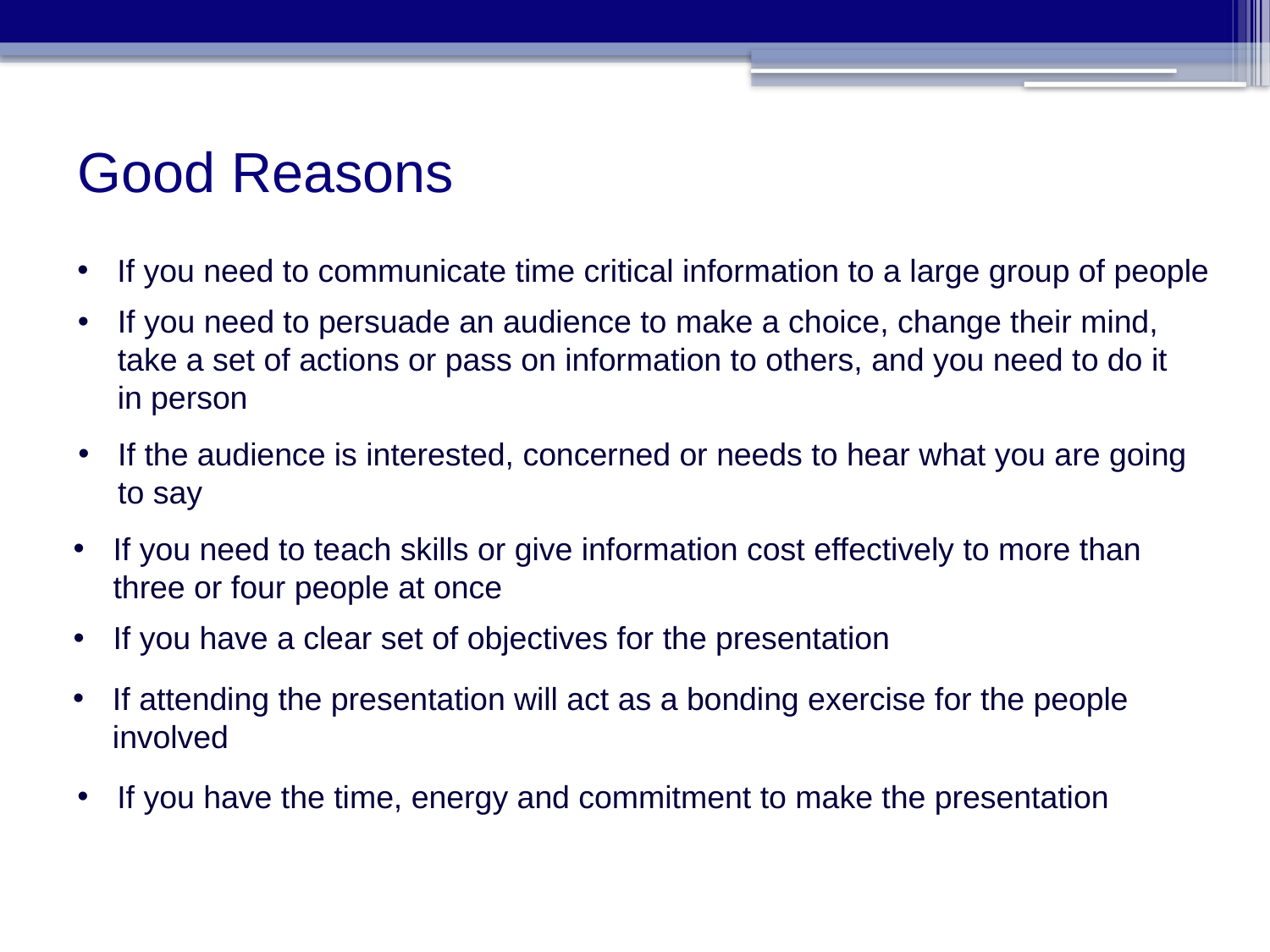

# Good Reasons
If you need to communicate time critical information to a large group of people
If you need to persuade an audience to make a choice, change their mind, take a set of actions or pass on information to others, and you need to do it in person
If the audience is interested, concerned or needs to hear what you are going to say
If you need to teach skills or give information cost effectively to more than three or four people at once
If you have a clear set of objectives for the presentation
If attending the presentation will act as a bonding exercise for the people involved
If you have the time, energy and commitment to make the presentation